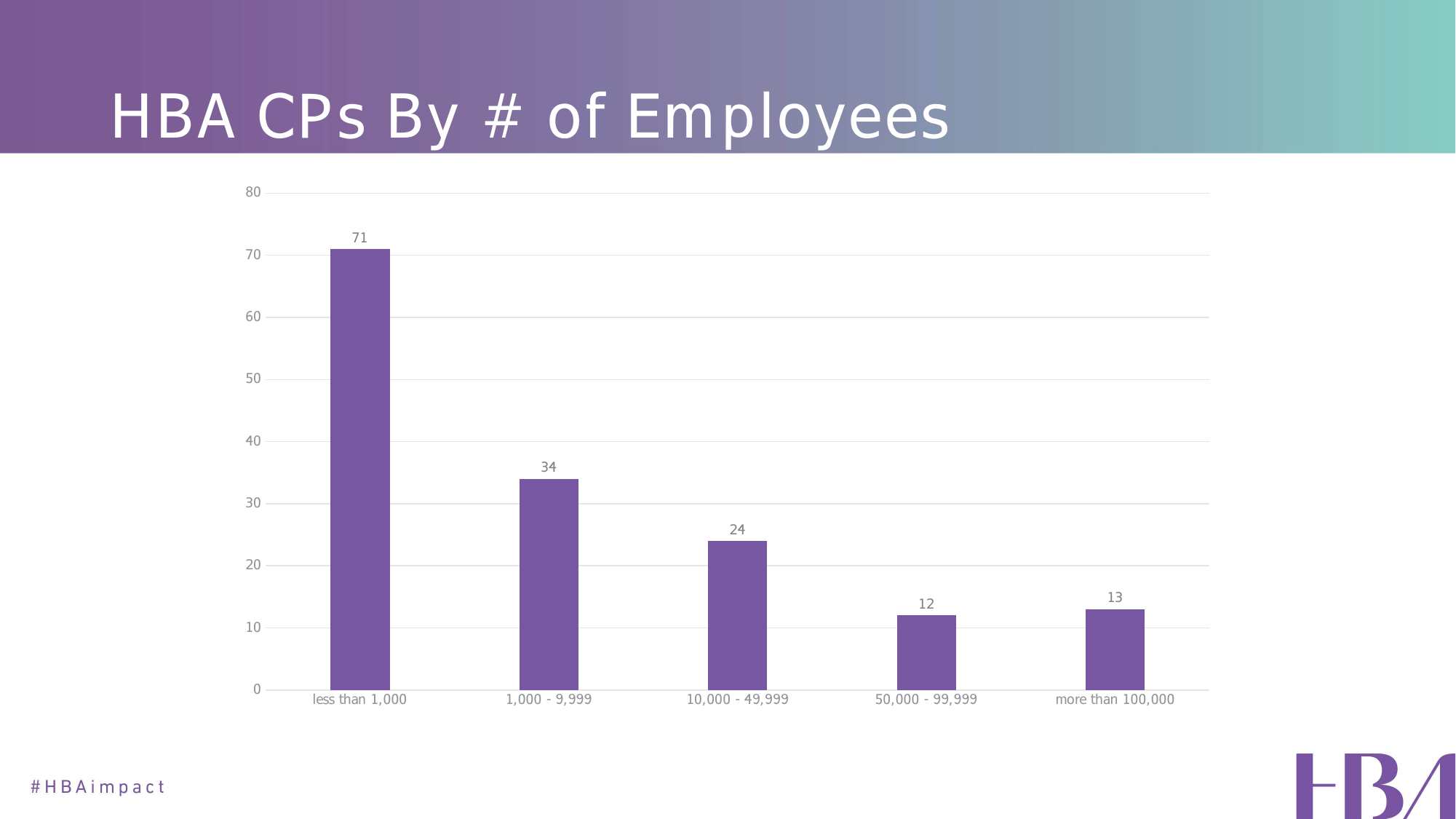

# HBA CPs By # of Employees

### Chart

| Category | Total |
|---|---|
| less than 1,000 | 71.0 |
| 1,000 - 9,999 | 34.0 |
| 10,000 - 49,999 | 24.0 |
| 50,000 - 99,999 | 12.0 |
| more than 100,000 | 13.0 |